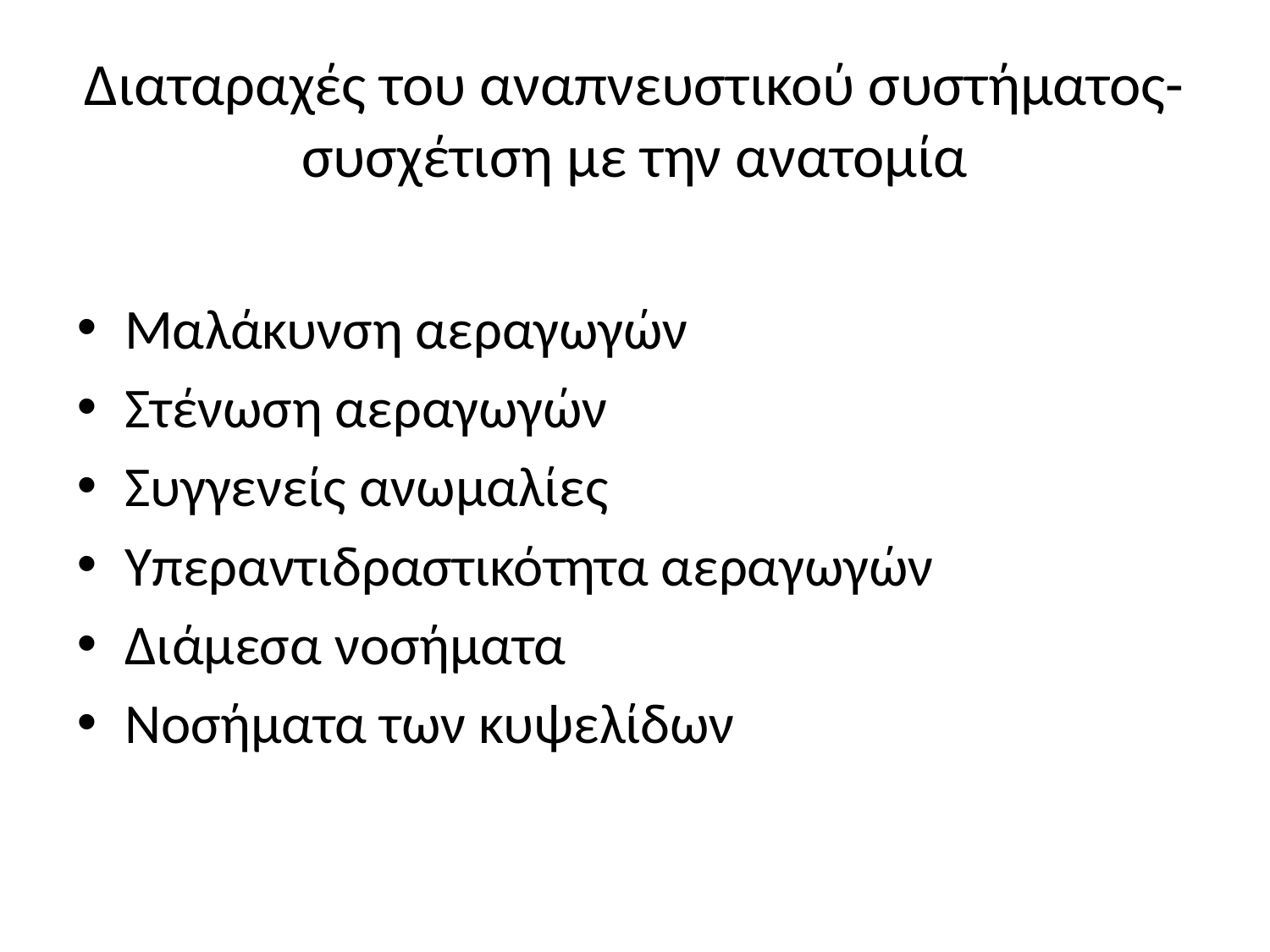

# Διαταραχές του αναπνευστικού συστήματος-συσχέτιση με την ανατομία
Μαλάκυνση αεραγωγών
Στένωση αεραγωγών
Συγγενείς ανωμαλίες
Υπεραντιδραστικότητα αεραγωγών
Διάμεσα νοσήματα
Νοσήματα των κυψελίδων